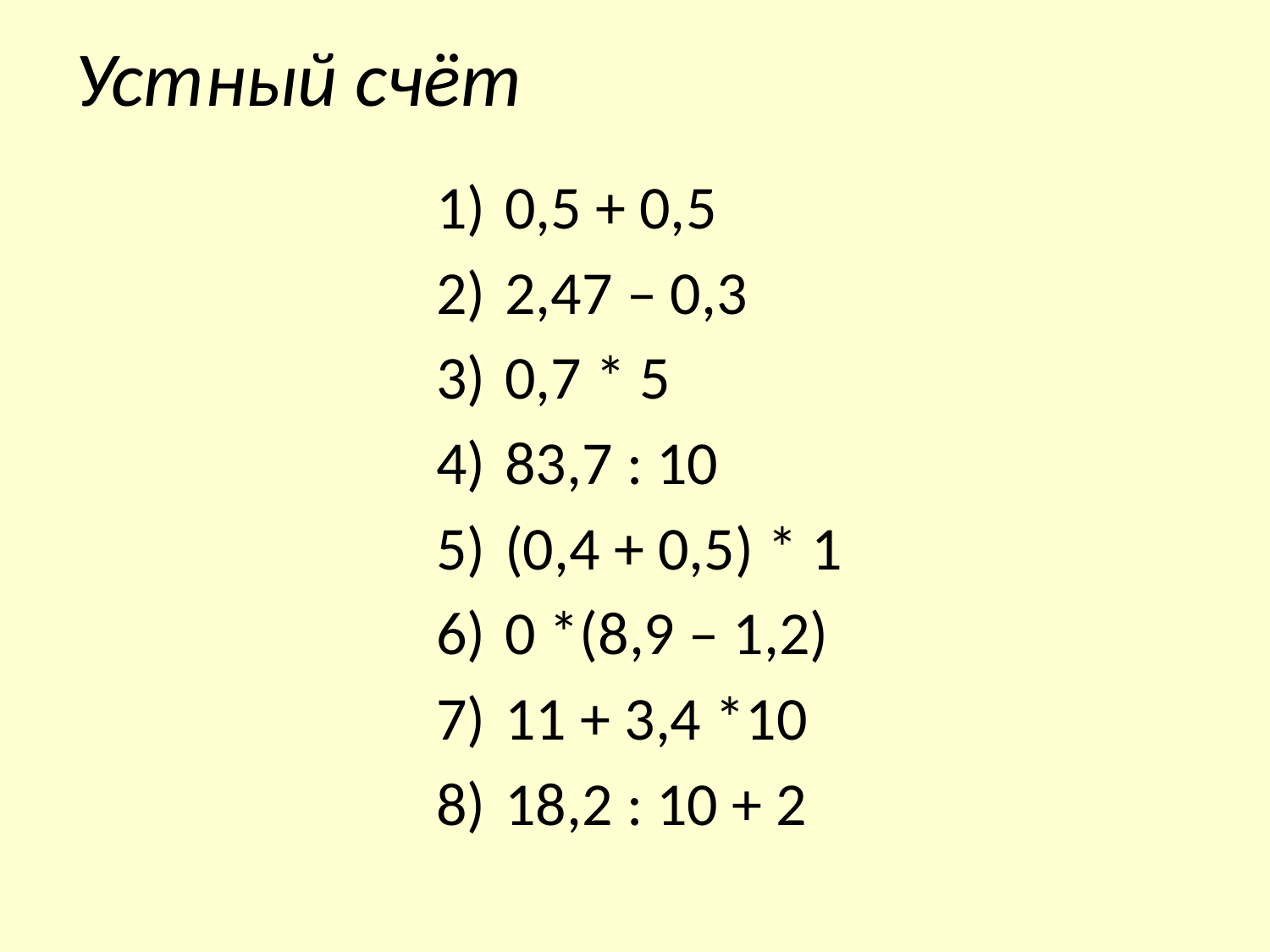

# Устный счёт
0,5 + 0,5
2,47 – 0,3
0,7 * 5
83,7 : 10
(0,4 + 0,5) * 1
0 *(8,9 – 1,2)
11 + 3,4 *10
18,2 : 10 + 2